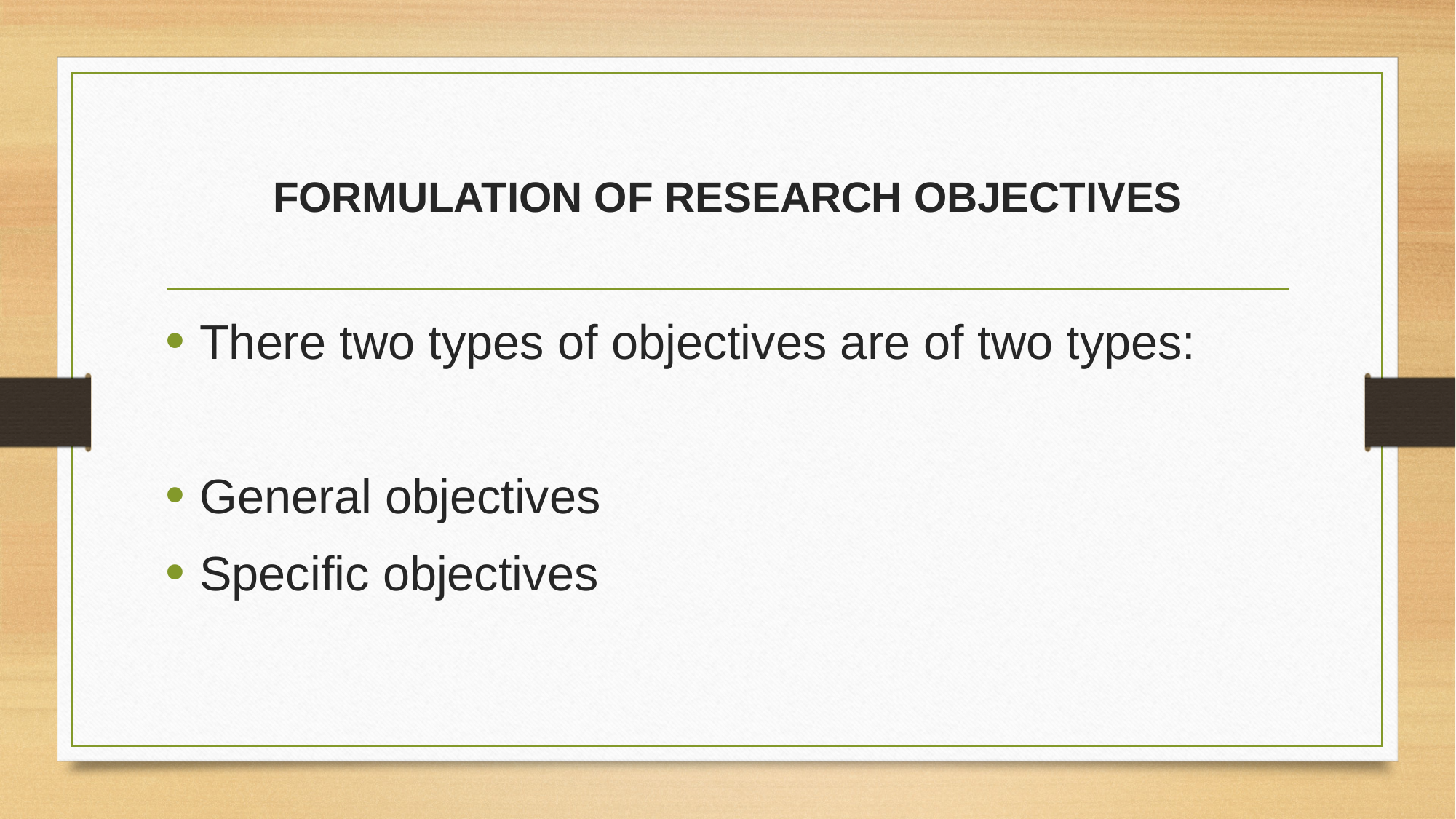

# FORMULATION OF RESEARCH OBJECTIVES
There two types of objectives are of two types:

General objectives
Specific objectives